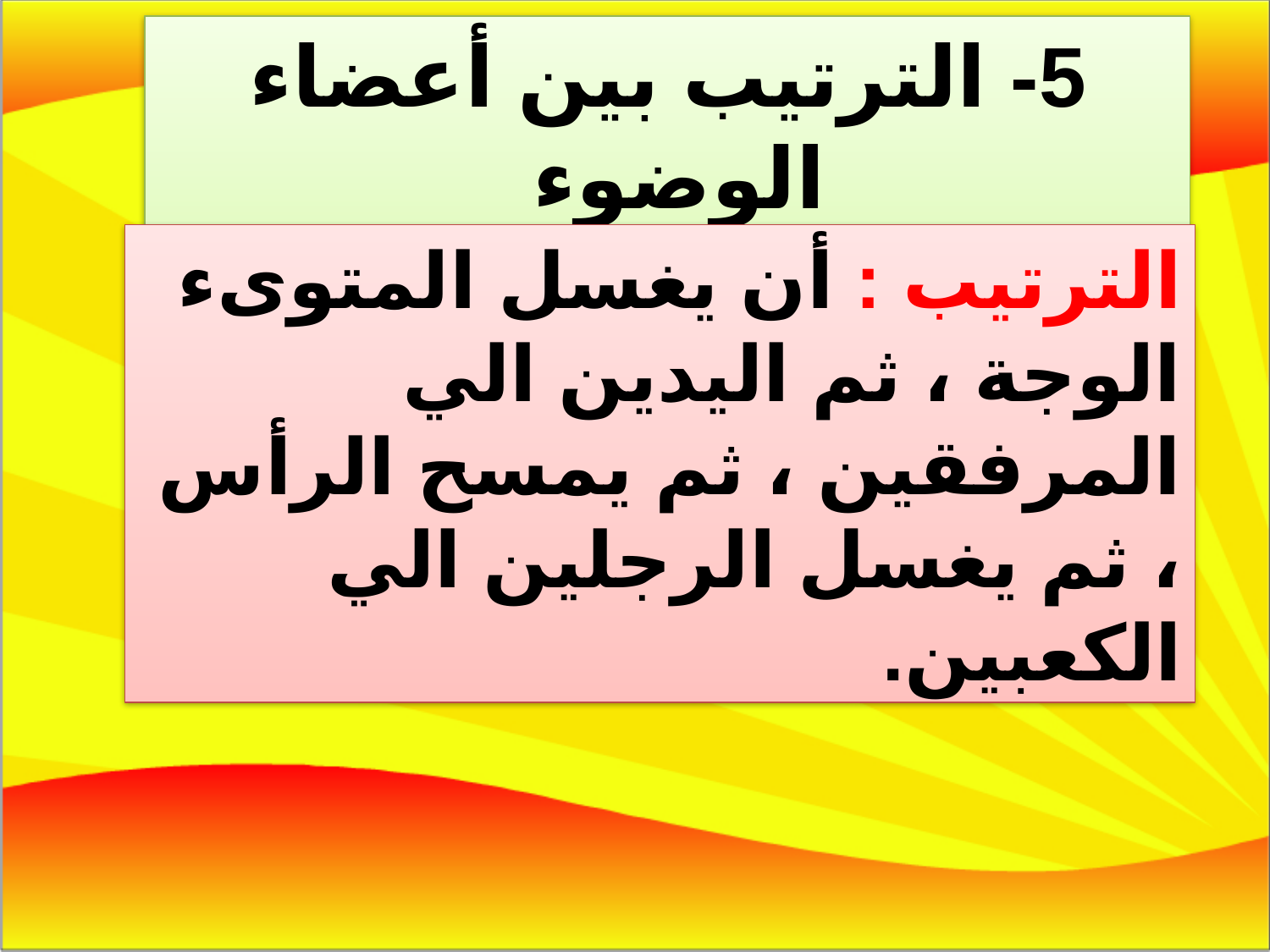

5- الترتيب بين أعضاء الوضوء
الترتيب : أن يغسل المتوىء الوجة ، ثم اليدين الي المرفقين ، ثم يمسح الرأس ، ثم يغسل الرجلين الي الكعبين.